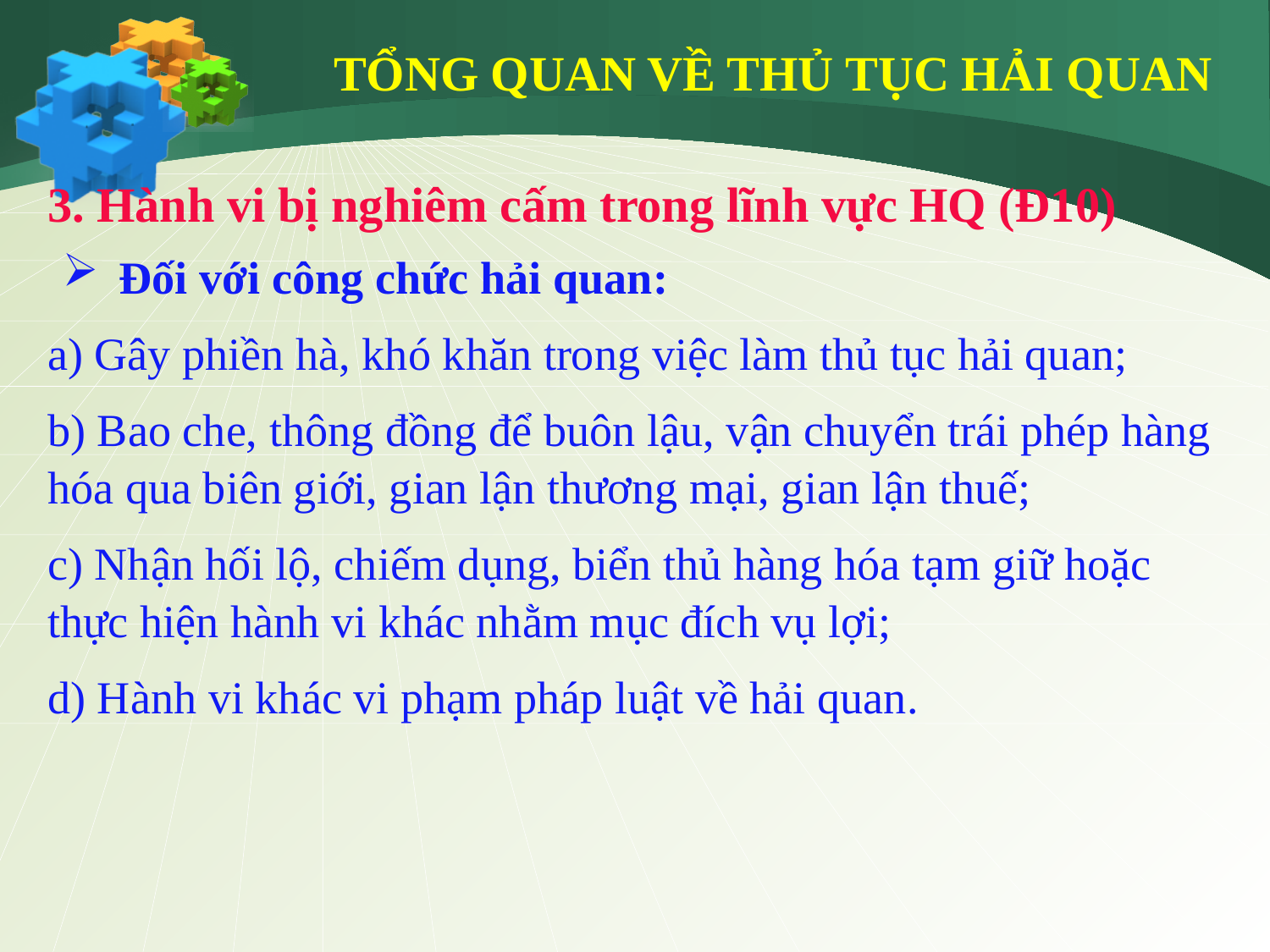

TỔNG QUAN VỀ THỦ TỤC HẢI QUAN
3. Hành vi bị nghiêm cấm trong lĩnh vực HQ (Đ10)
 Đối với công chức hải quan:
a) Gây phiền hà, khó khăn trong việc làm thủ tục hải quan;
b) Bao che, thông đồng để buôn lậu, vận chuyển trái phép hàng hóa qua biên giới, gian lận thương mại, gian lận thuế;
c) Nhận hối lộ, chiếm dụng, biển thủ hàng hóa tạm giữ hoặc thực hiện hành vi khác nhằm mục đích vụ lợi;
d) Hành vi khác vi phạm pháp luật về hải quan.